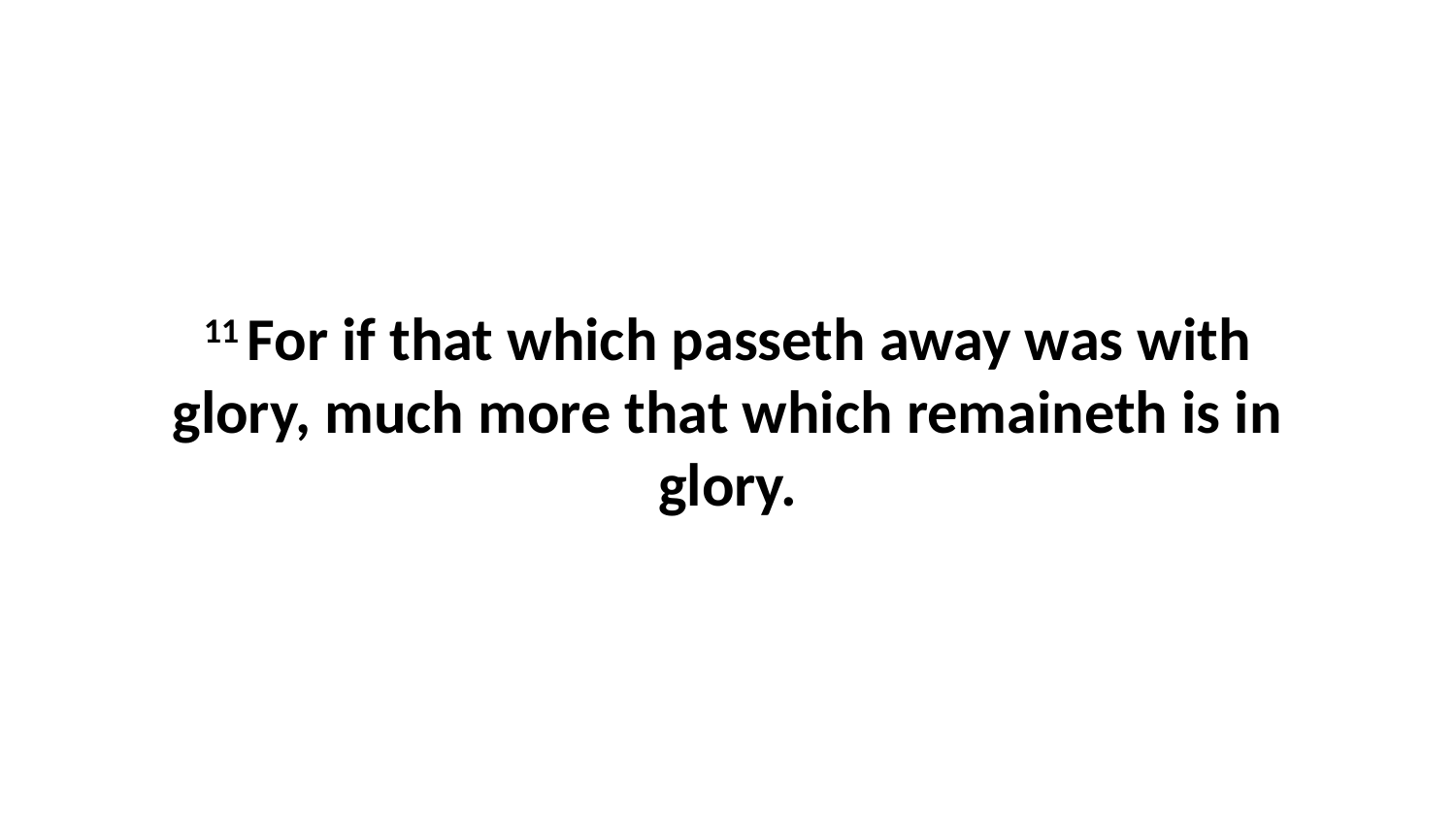

11 For if that which passeth away was with glory, much more that which remaineth is in glory.